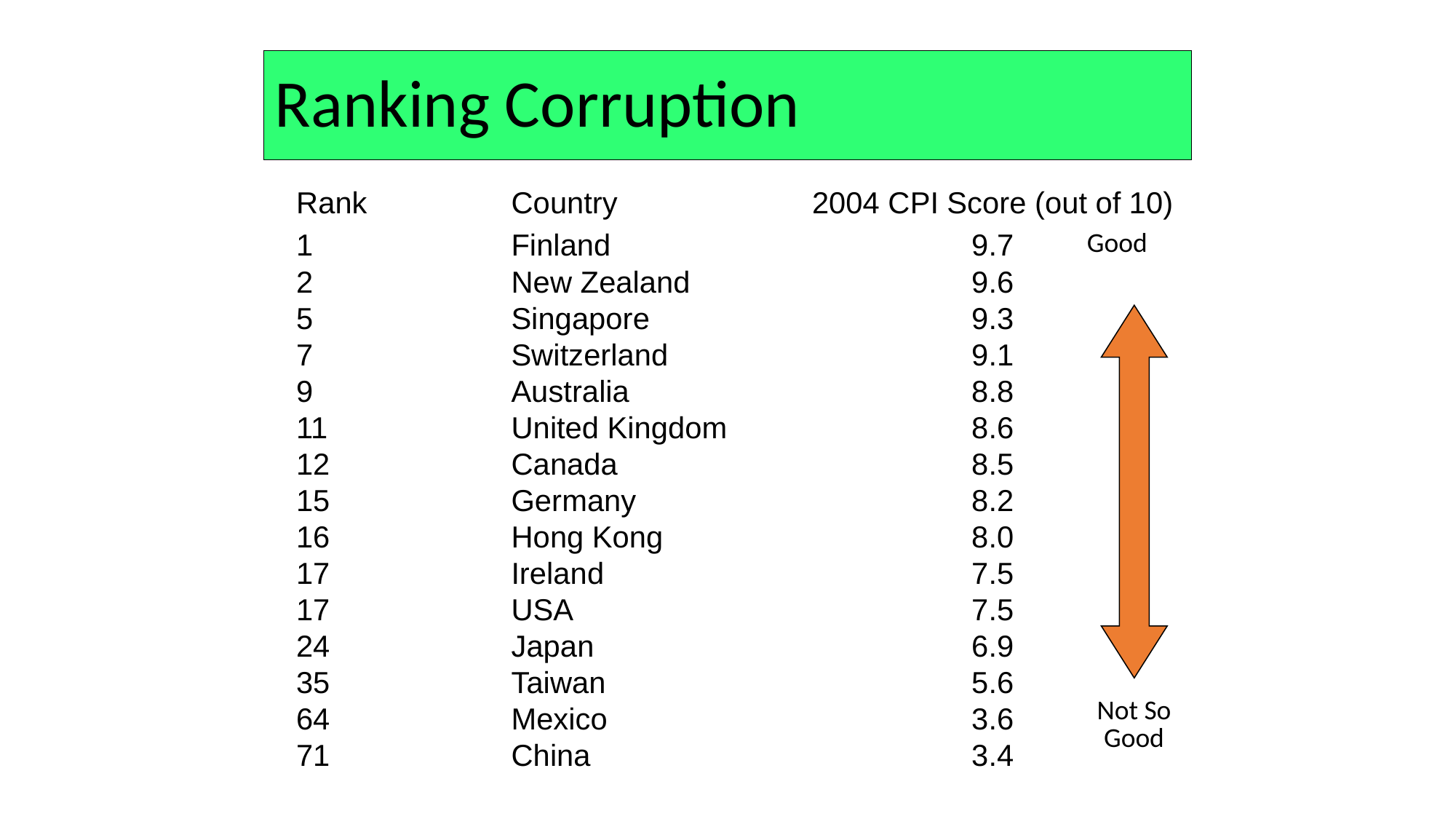

# Ranking Corruption
Rank	Country	2004 CPI Score (out of 10)
1	Finland	9.7
2	New Zealand	9.6
5	Singapore	9.3
7	Switzerland	9.1
9	Australia	8.8
11	United Kingdom	8.6
12	Canada	8.5
15	Germany	8.2
16	Hong Kong	8.0
17	Ireland	7.5
17	USA	7.5
24	Japan	6.9
35	Taiwan	5.6
64	Mexico	3.6
71	China	3.4
Good

Not So Good